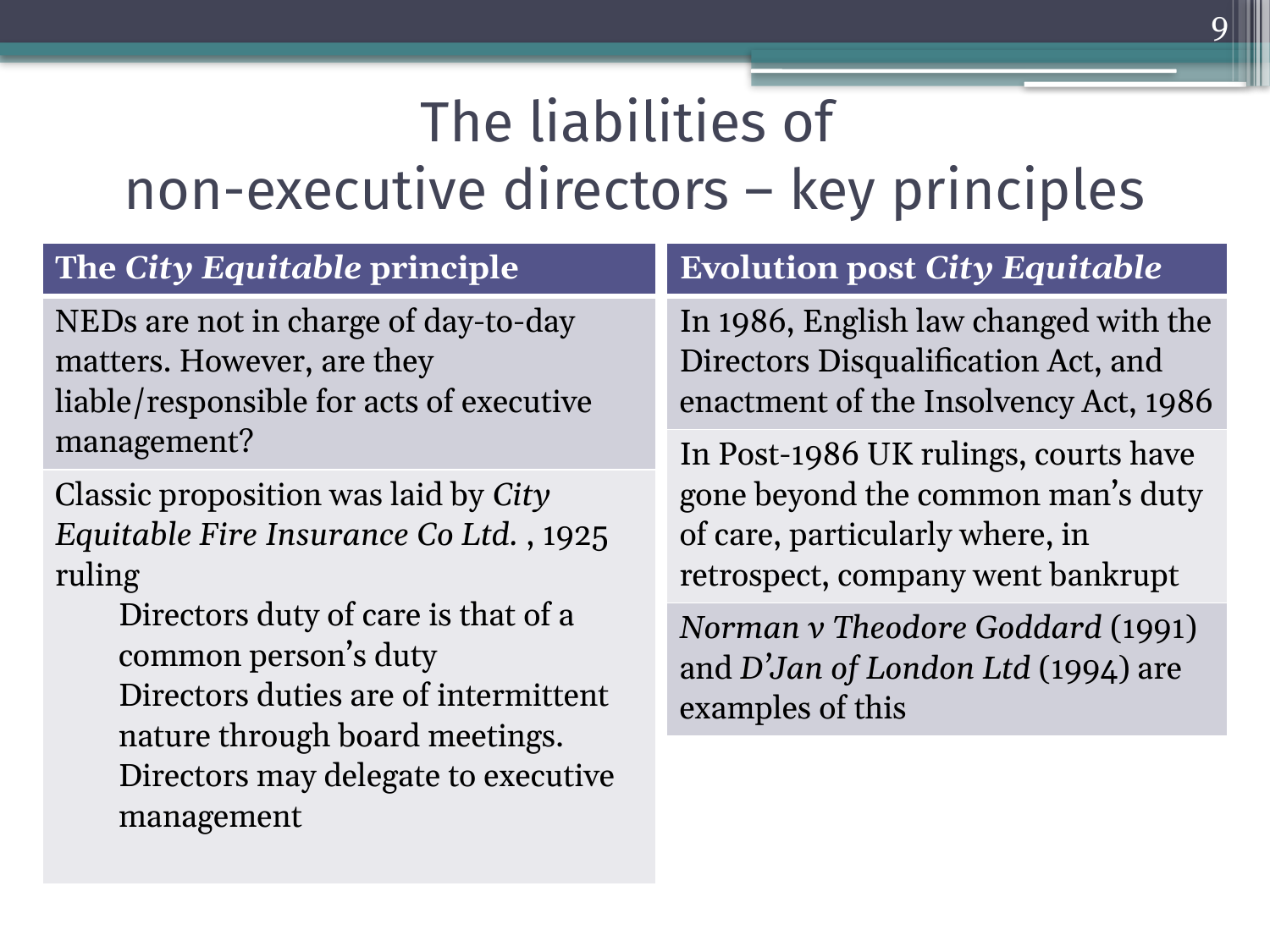

9
# The liabilities of non-executive directors – key principles
| The City Equitable principle |
| --- |
| NEDs are not in charge of day-to-day matters. However, are they liable/responsible for acts of executive management? |
| Classic proposition was laid by City Equitable Fire Insurance Co Ltd. , 1925 ruling Directors duty of care is that of a common person’s duty Directors duties are of intermittent nature through board meetings. Directors may delegate to executive management |
| Evolution post City Equitable |
| --- |
| In 1986, English law changed with the Directors Disqualification Act, and enactment of the Insolvency Act, 1986 |
| In Post-1986 UK rulings, courts have gone beyond the common man’s duty of care, particularly where, in retrospect, company went bankrupt |
| Norman v Theodore Goddard (1991) and D’Jan of London Ltd (1994) are examples of this |